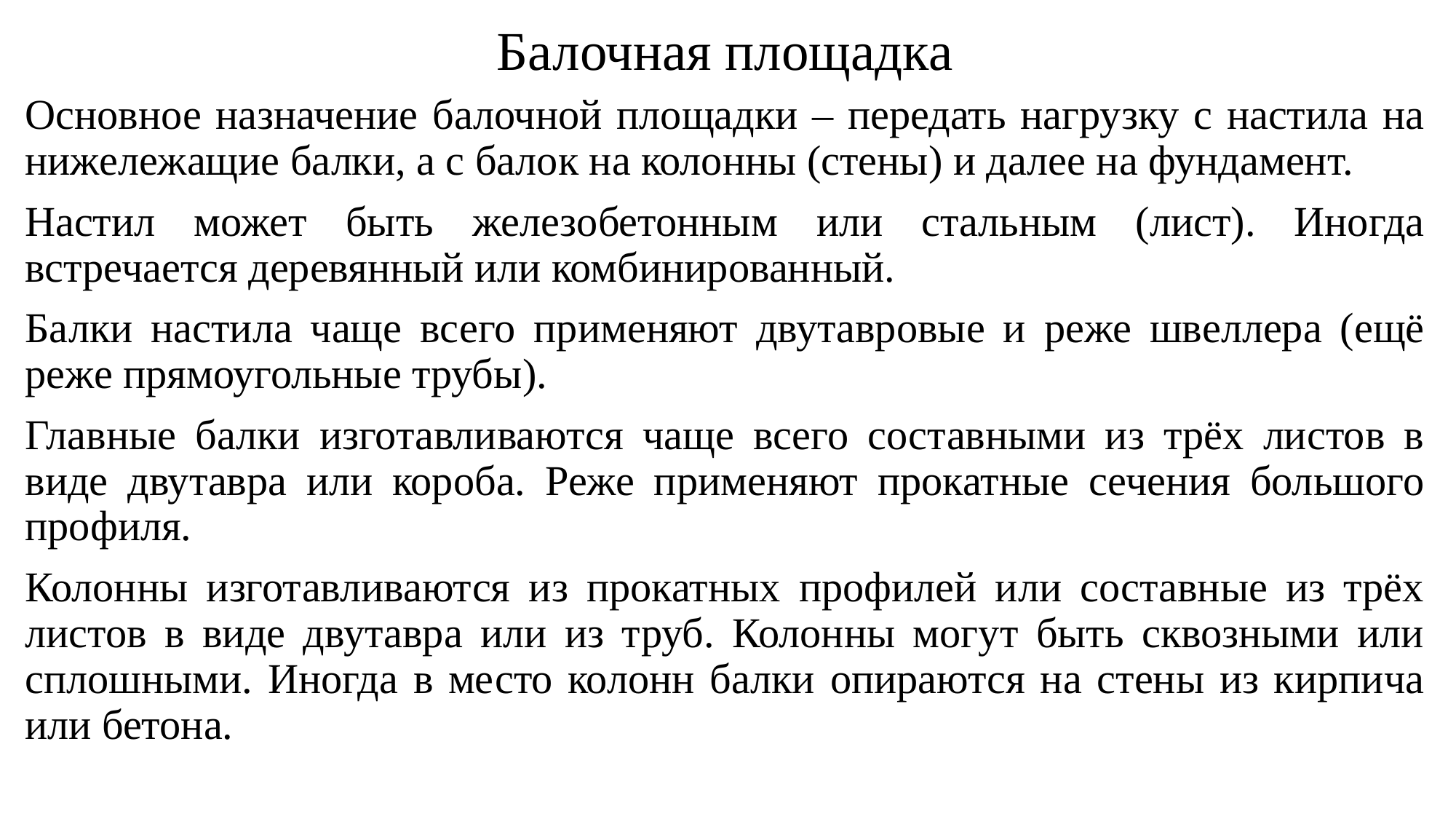

# Балочная площадка
Основное назначение балочной площадки – передать нагрузку с настила на нижележащие балки, а с балок на колонны (стены) и далее на фундамент.
Настил может быть железобетонным или стальным (лист). Иногда встречается деревянный или комбинированный.
Балки настила чаще всего применяют двутавровые и реже швеллера (ещё реже прямоугольные трубы).
Главные балки изготавливаются чаще всего составными из трёх листов в виде двутавра или короба. Реже применяют прокатные сечения большого профиля.
Колонны изготавливаются из прокатных профилей или составные из трёх листов в виде двутавра или из труб. Колонны могут быть сквозными или сплошными. Иногда в место колонн балки опираются на стены из кирпича или бетона.